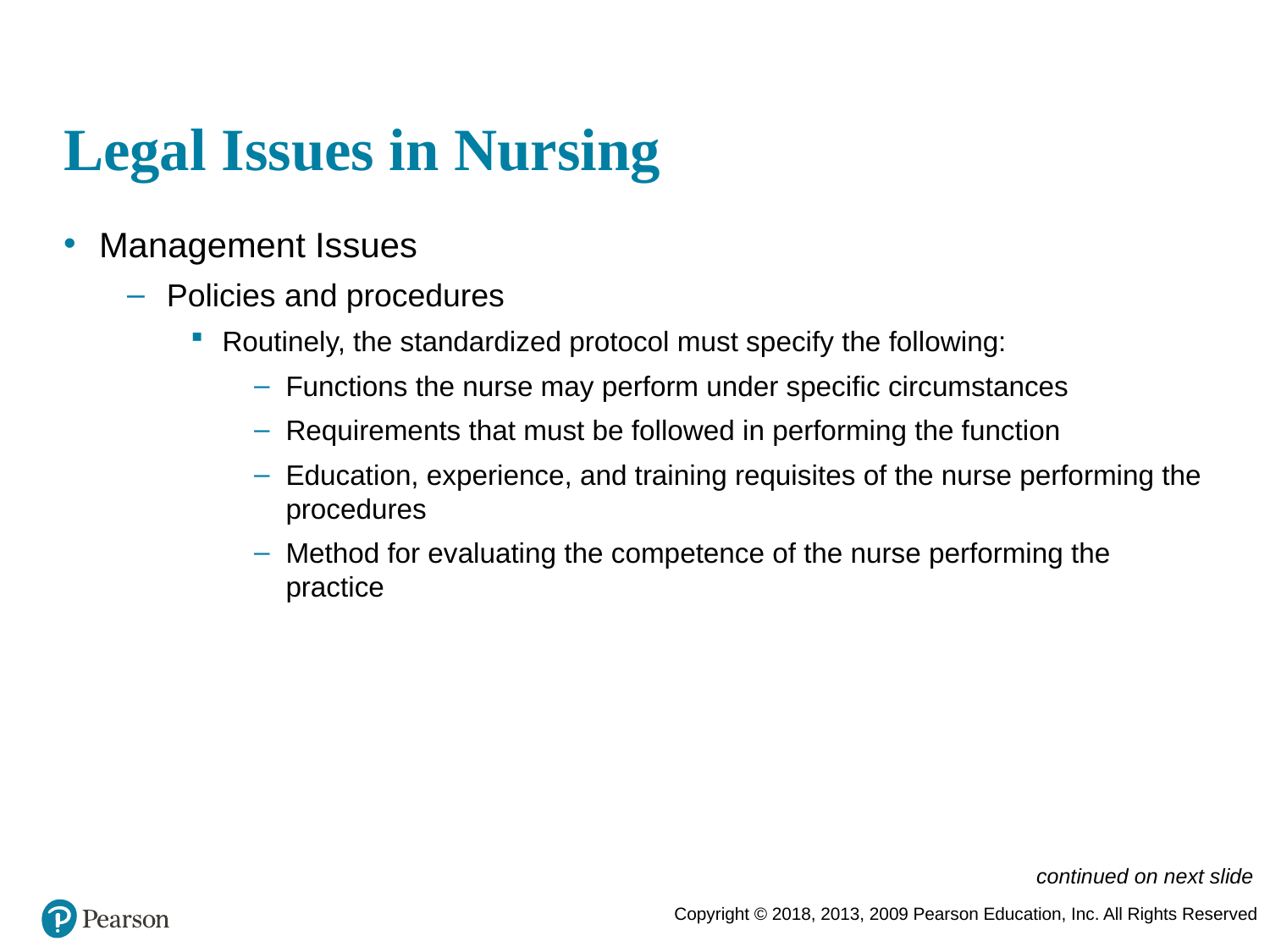

# Legal Issues in Nursing
Management Issues
Policies and procedures
Routinely, the standardized protocol must specify the following:
Functions the nurse may perform under specific circumstances
Requirements that must be followed in performing the function
Education, experience, and training requisites of the nurse performing the procedures
Method for evaluating the competence of the nurse performing the practice
continued on next slide